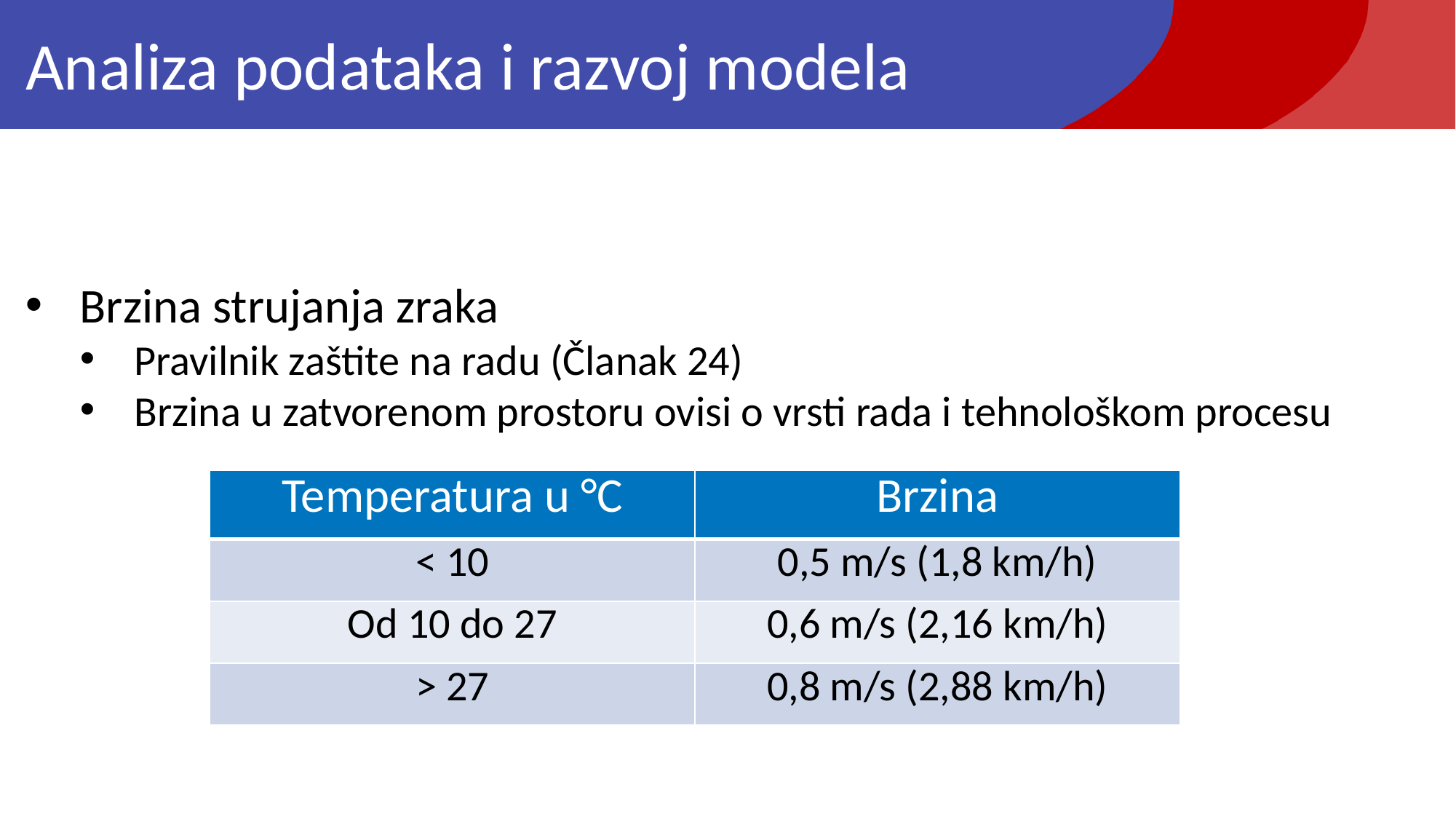

# Analiza podataka i razvoj modela
Brzina strujanja zraka
Pravilnik zaštite na radu (Članak 24)
Brzina u zatvorenom prostoru ovisi o vrsti rada i tehnološkom procesu
| Temperatura u °C | Brzina |
| --- | --- |
| < 10 | 0,5 m/s (1,8 km/h) |
| Od 10 do 27 | 0,6 m/s (2,16 km/h) |
| > 27 | 0,8 m/s (2,88 km/h) |